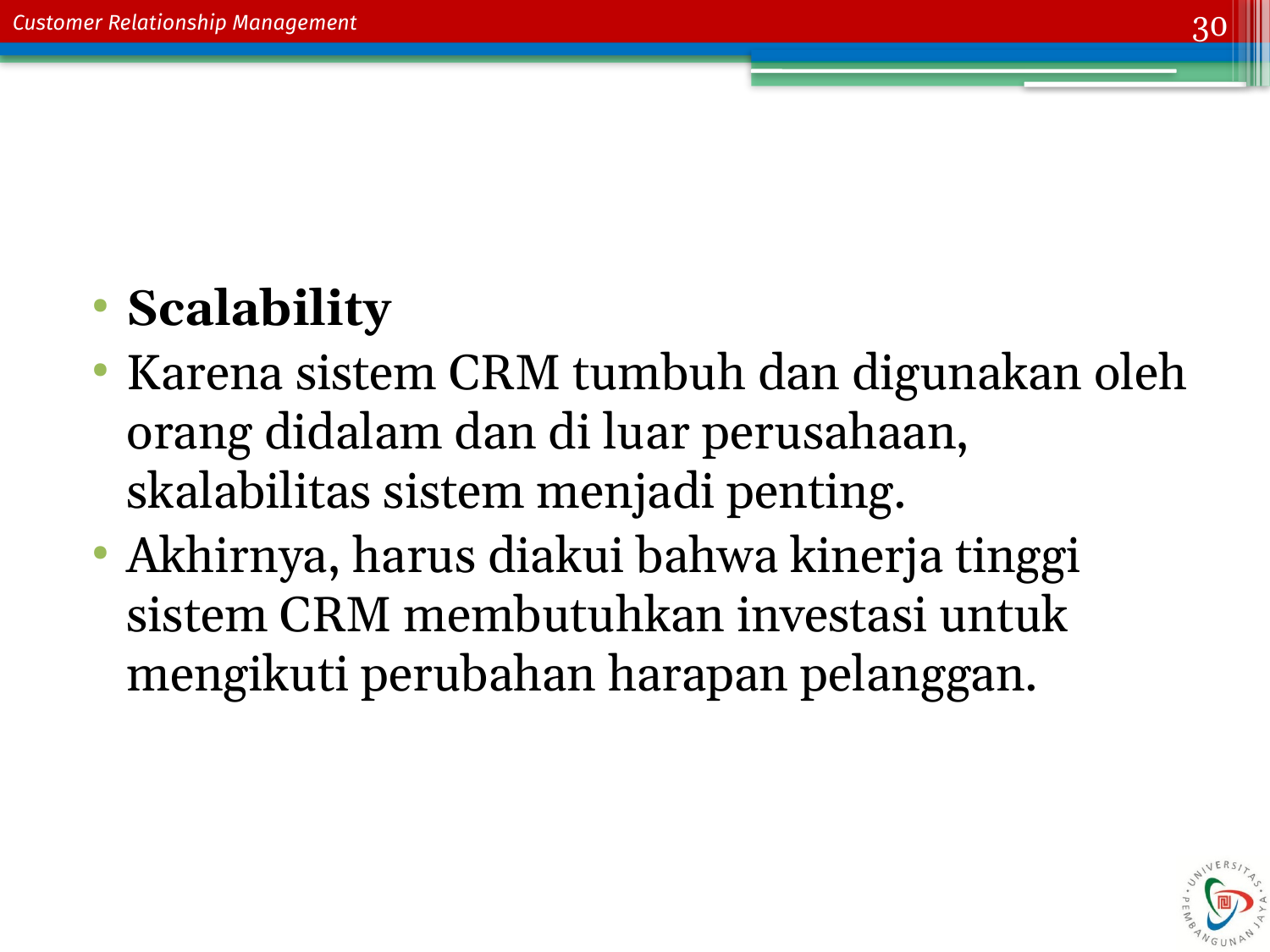

30
#
Scalability
Karena sistem CRM tumbuh dan digunakan oleh orang didalam dan di luar perusahaan, skalabilitas sistem menjadi penting.
Akhirnya, harus diakui bahwa kinerja tinggi sistem CRM membutuhkan investasi untuk mengikuti perubahan harapan pelanggan.